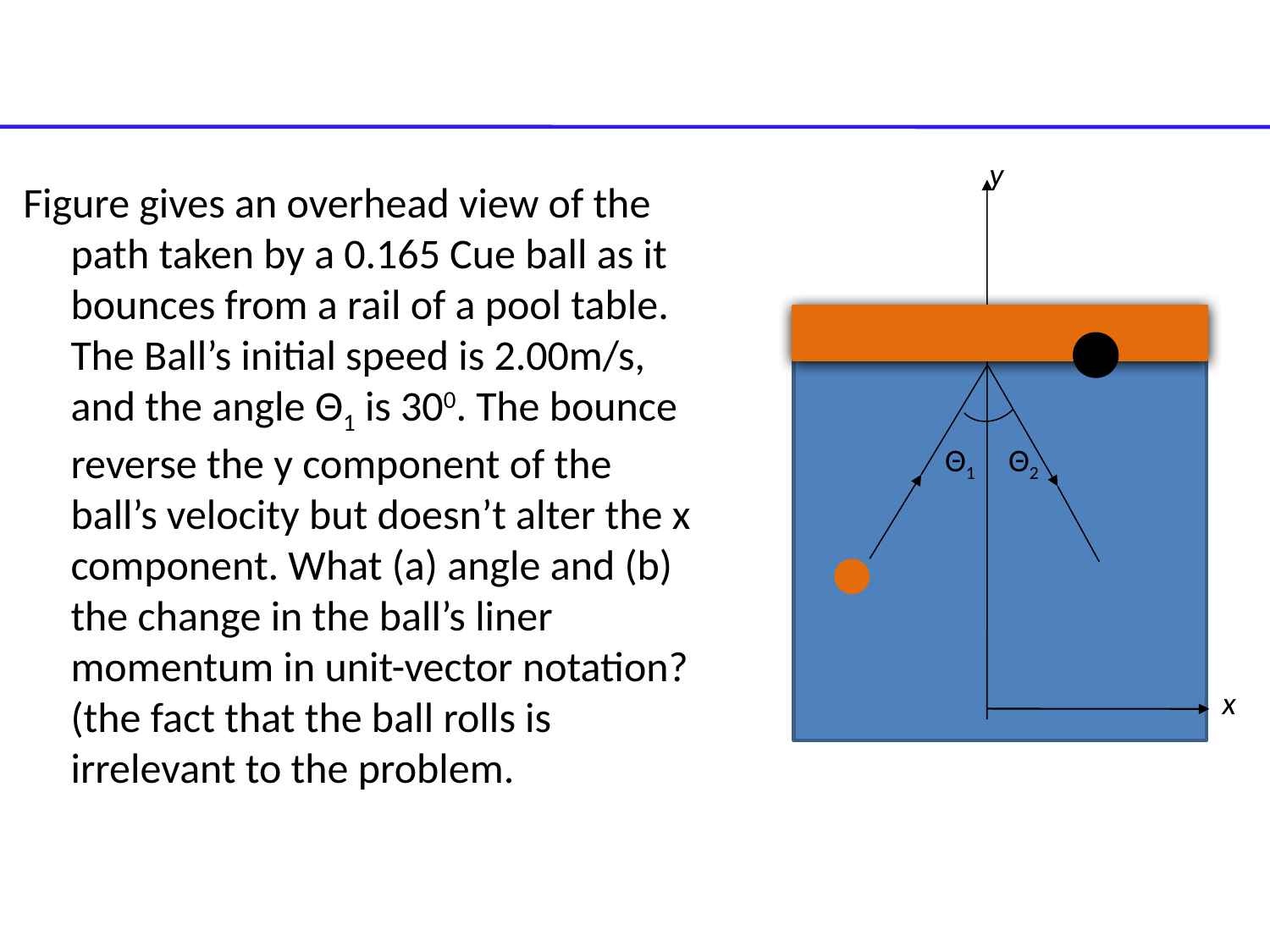

y
x

Θ1
Θ2

Figure gives an overhead view of the path taken by a 0.165 Cue ball as it bounces from a rail of a pool table. The Ball’s initial speed is 2.00m/s, and the angle Θ1 is 300. The bounce reverse the y component of the ball’s velocity but doesn’t alter the x component. What (a) angle and (b) the change in the ball’s liner momentum in unit-vector notation? (the fact that the ball rolls is irrelevant to the problem.